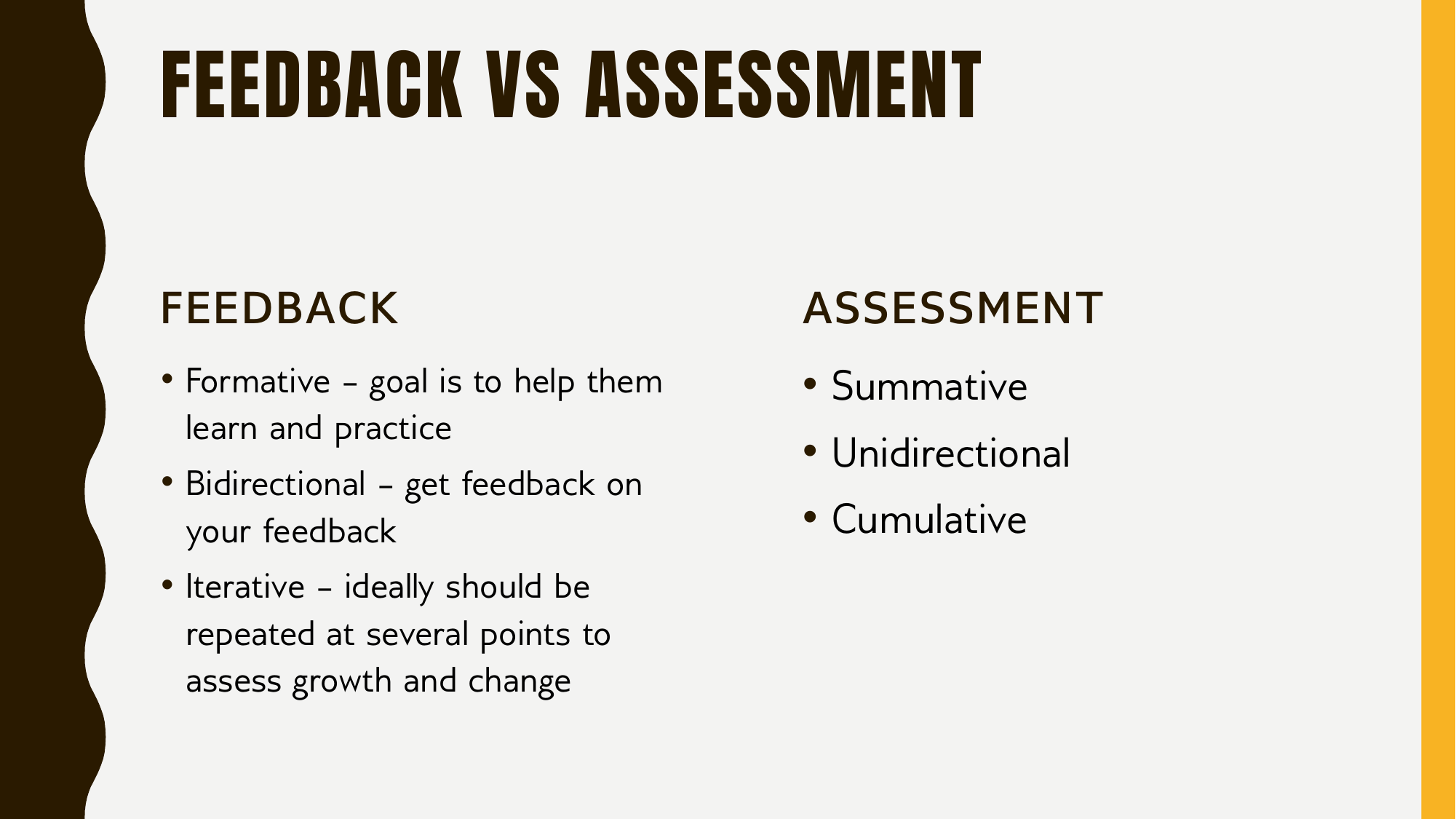

# Feedback vs Assessment
Feedback
Assessment
Formative – goal is to help them learn and practice
Bidirectional – get feedback on your feedback
Iterative – ideally should be repeated at several points to assess growth and change
Summative
Unidirectional
Cumulative